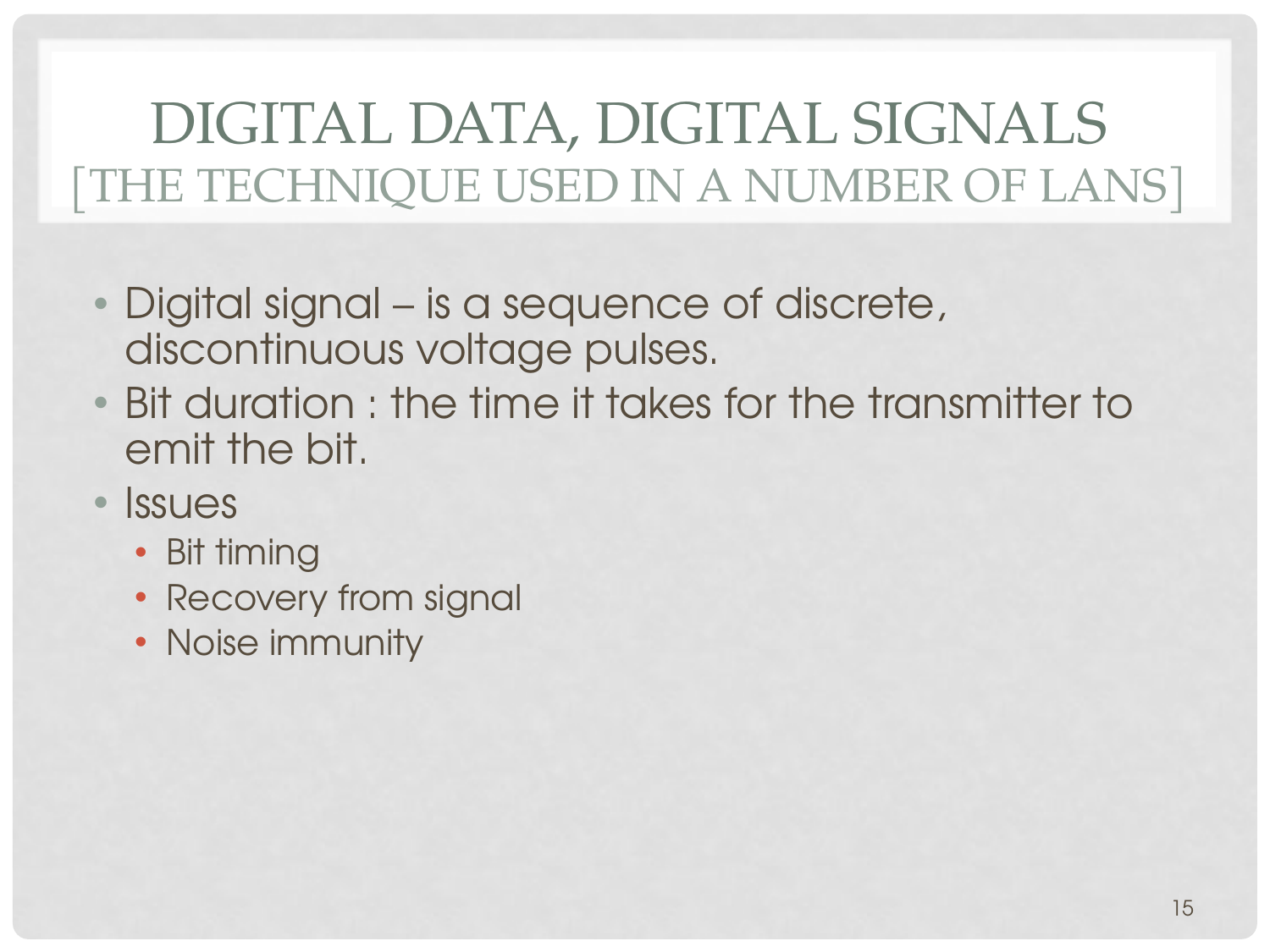

# Digital Data, Digital Signals [the technique used in a number of LANs]
Digital signal – is a sequence of discrete, discontinuous voltage pulses.
Bit duration : the time it takes for the transmitter to emit the bit.
Issues
Bit timing
Recovery from signal
Noise immunity
15